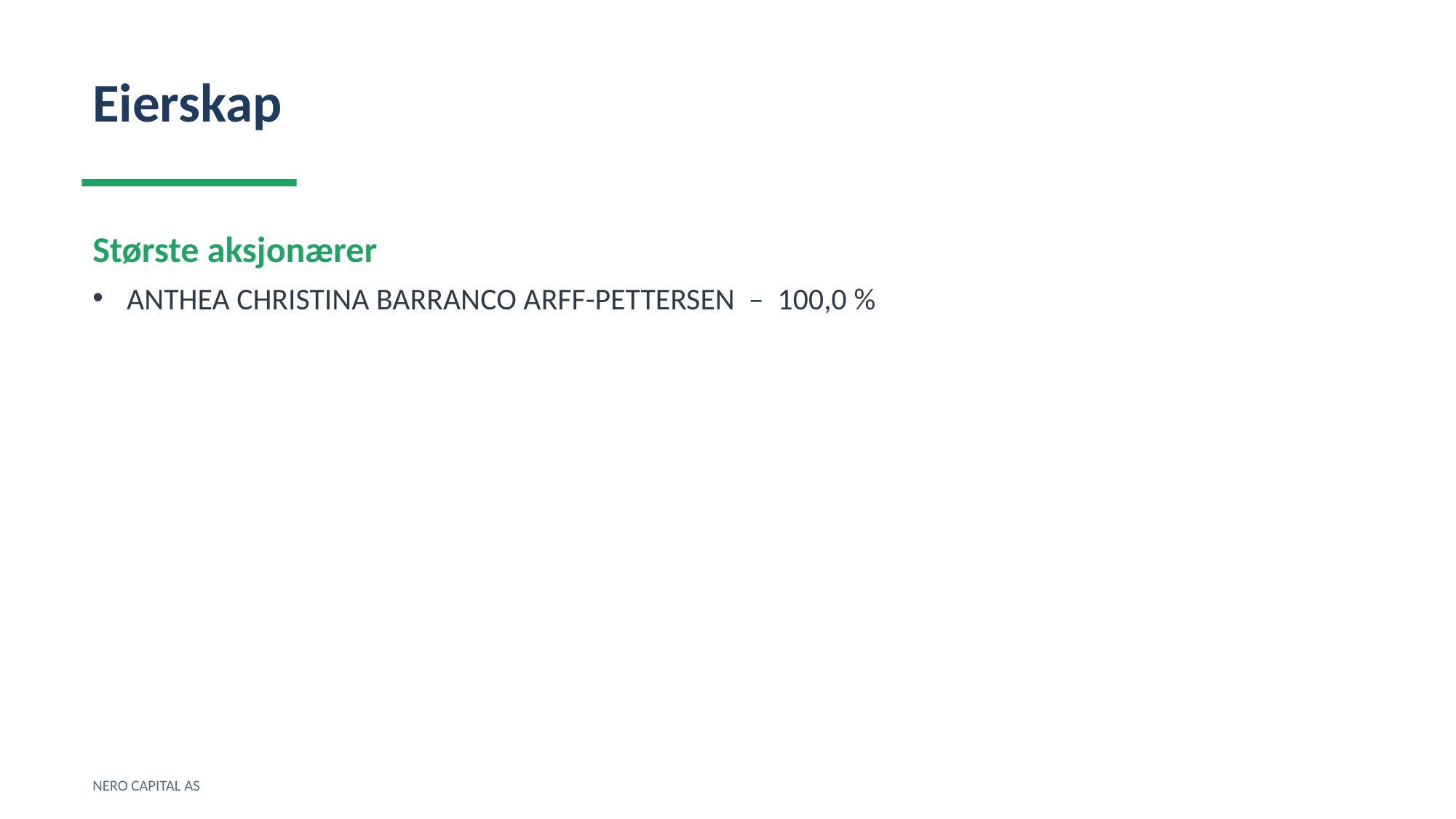

Eierskap

Største aksjonærer
ANTHEA CHRISTINA BARRANCO ARFF-PETTERSEN  –  100,0 %
NERO CAPITAL AS